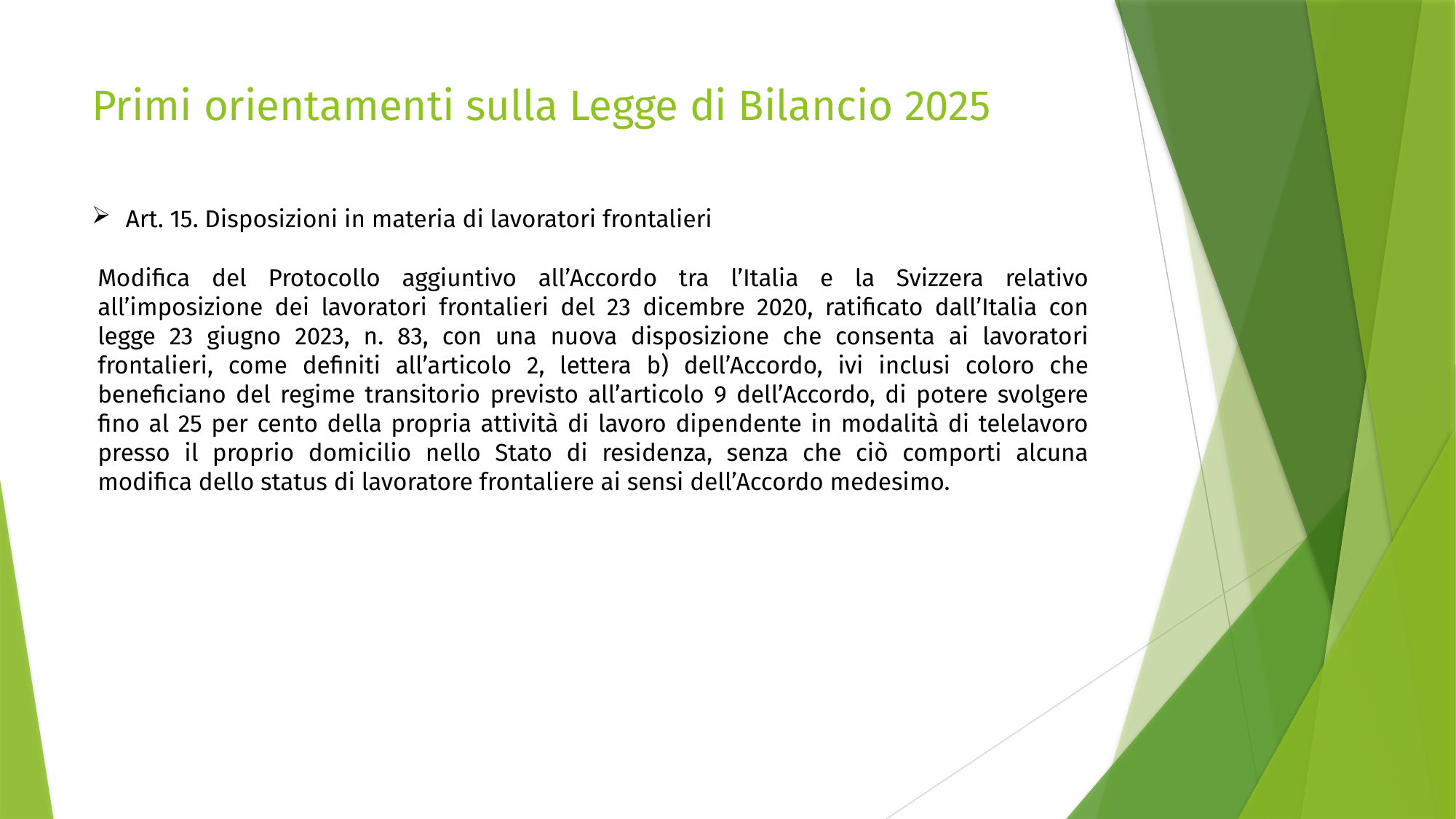

# Primi orientamenti sulla Legge di Bilancio 2025
Art. 15. Disposizioni in materia di lavoratori frontalieri
Modifica del Protocollo aggiuntivo all’Accordo tra l’Italia e la Svizzera relativo all’imposizione dei lavoratori frontalieri del 23 dicembre 2020, ratificato dall’Italia con legge 23 giugno 2023, n. 83, con una nuova disposizione che consenta ai lavoratori frontalieri, come definiti all’articolo 2, lettera b) dell’Accordo, ivi inclusi coloro che beneficiano del regime transitorio previsto all’articolo 9 dell’Accordo, di potere svolgere fino al 25 per cento della propria attività di lavoro dipendente in modalità di telelavoro presso il proprio domicilio nello Stato di residenza, senza che ciò comporti alcuna modifica dello status di lavoratore frontaliere ai sensi dell’Accordo medesimo.